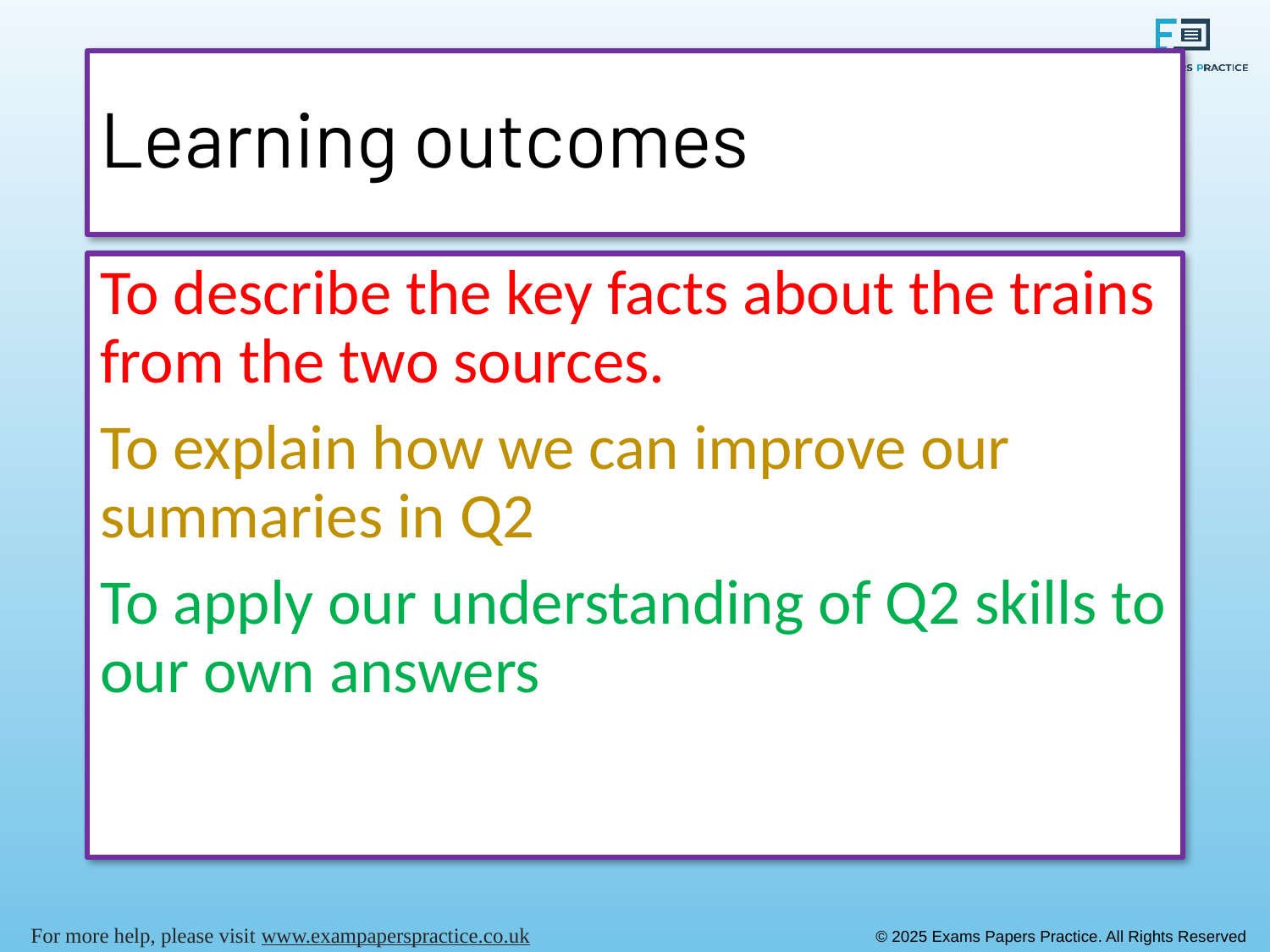

# Learning outcomes
To describe the key facts about the trains from the two sources.
To explain how we can improve our summaries in Q2
To apply our understanding of Q2 skills to our own answers